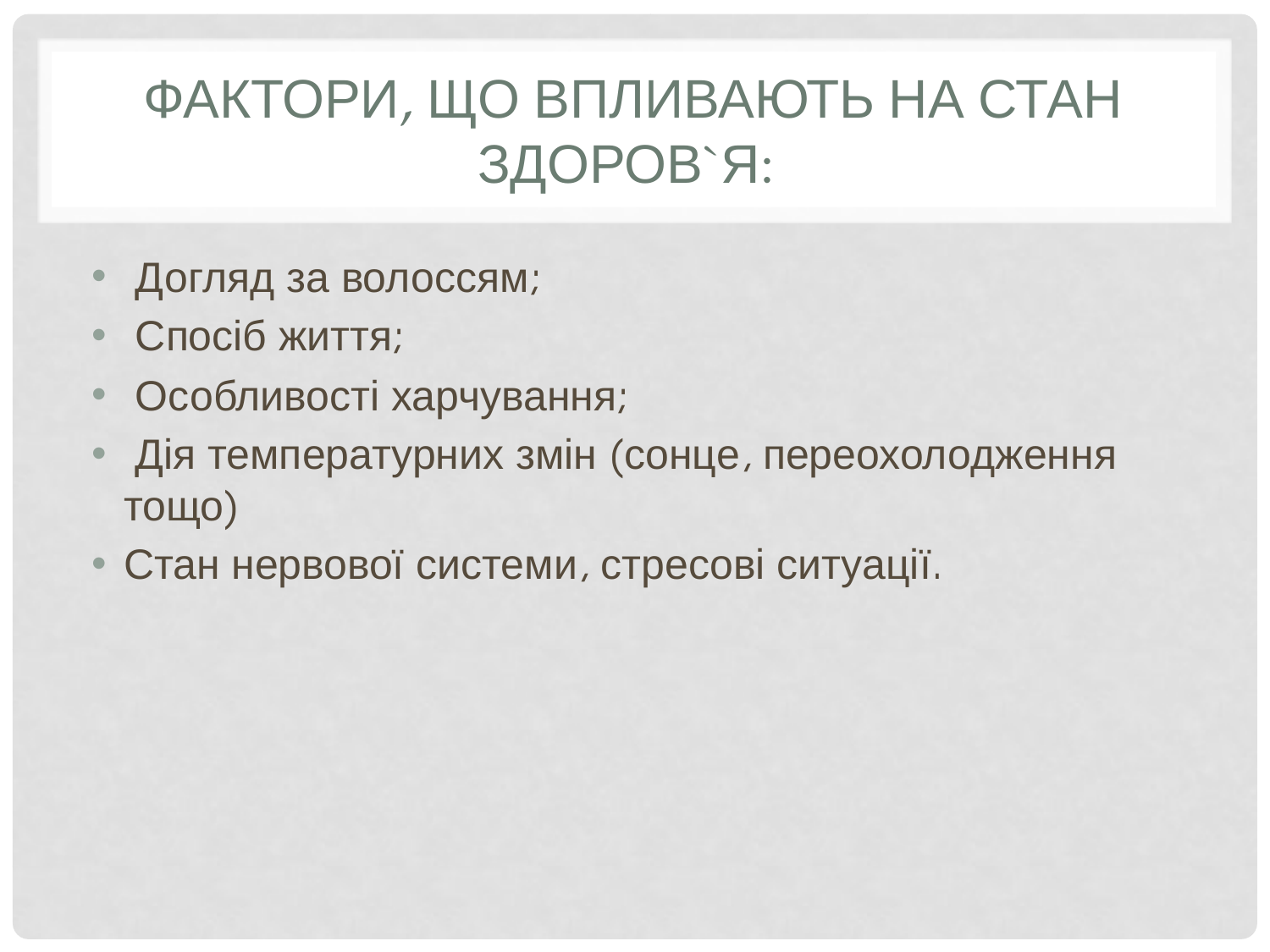

# Фактори, що впливають на стан здоров`я:
 Догляд за волоссям;
 Спосіб життя;
 Особливості харчування;
 Дія температурних змін (сонце, переохолодження тощо)
Стан нервової системи, стресові ситуації.